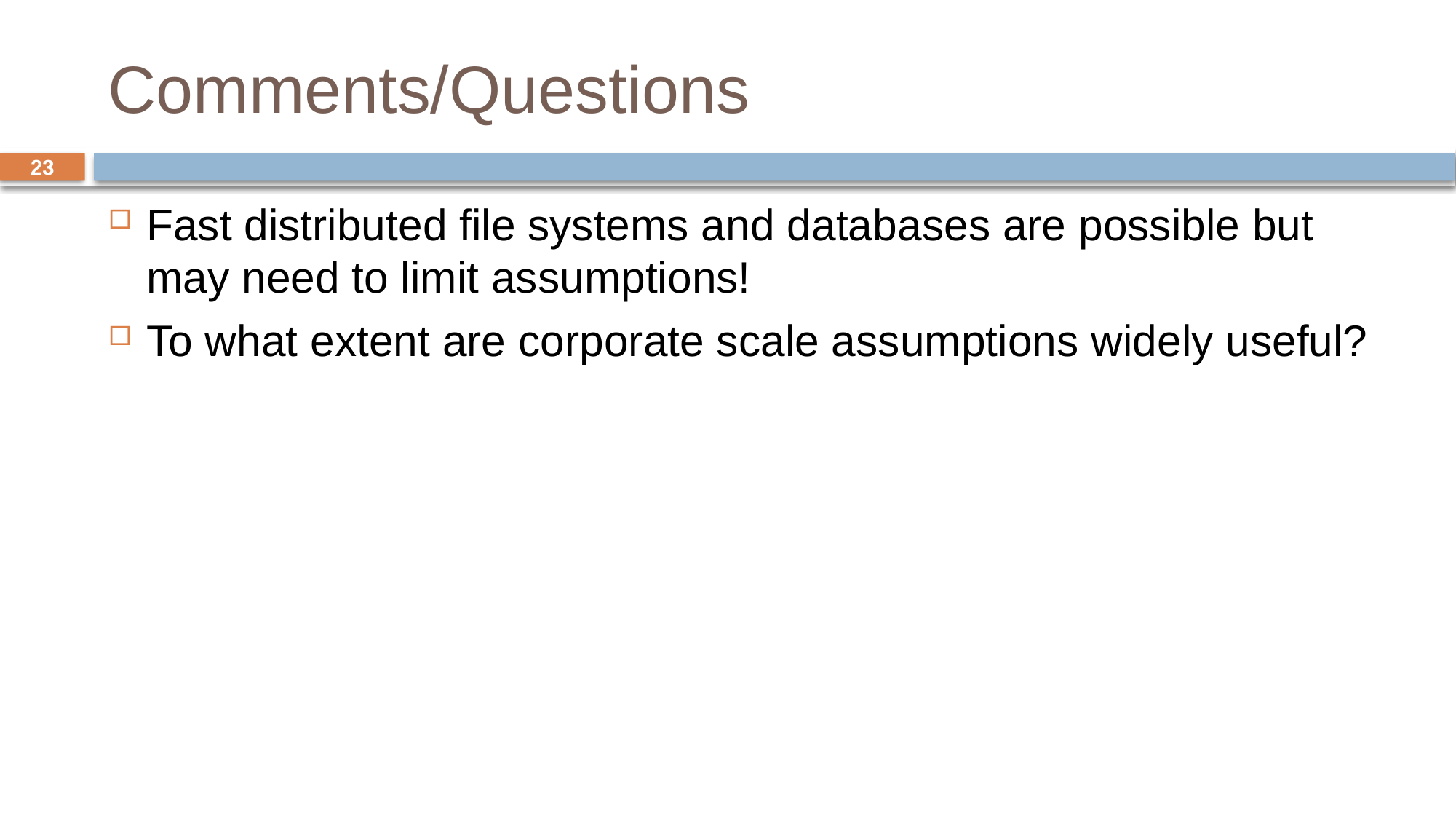

# Comments/Questions
23
Fast distributed file systems and databases are possible but may need to limit assumptions!
To what extent are corporate scale assumptions widely useful?